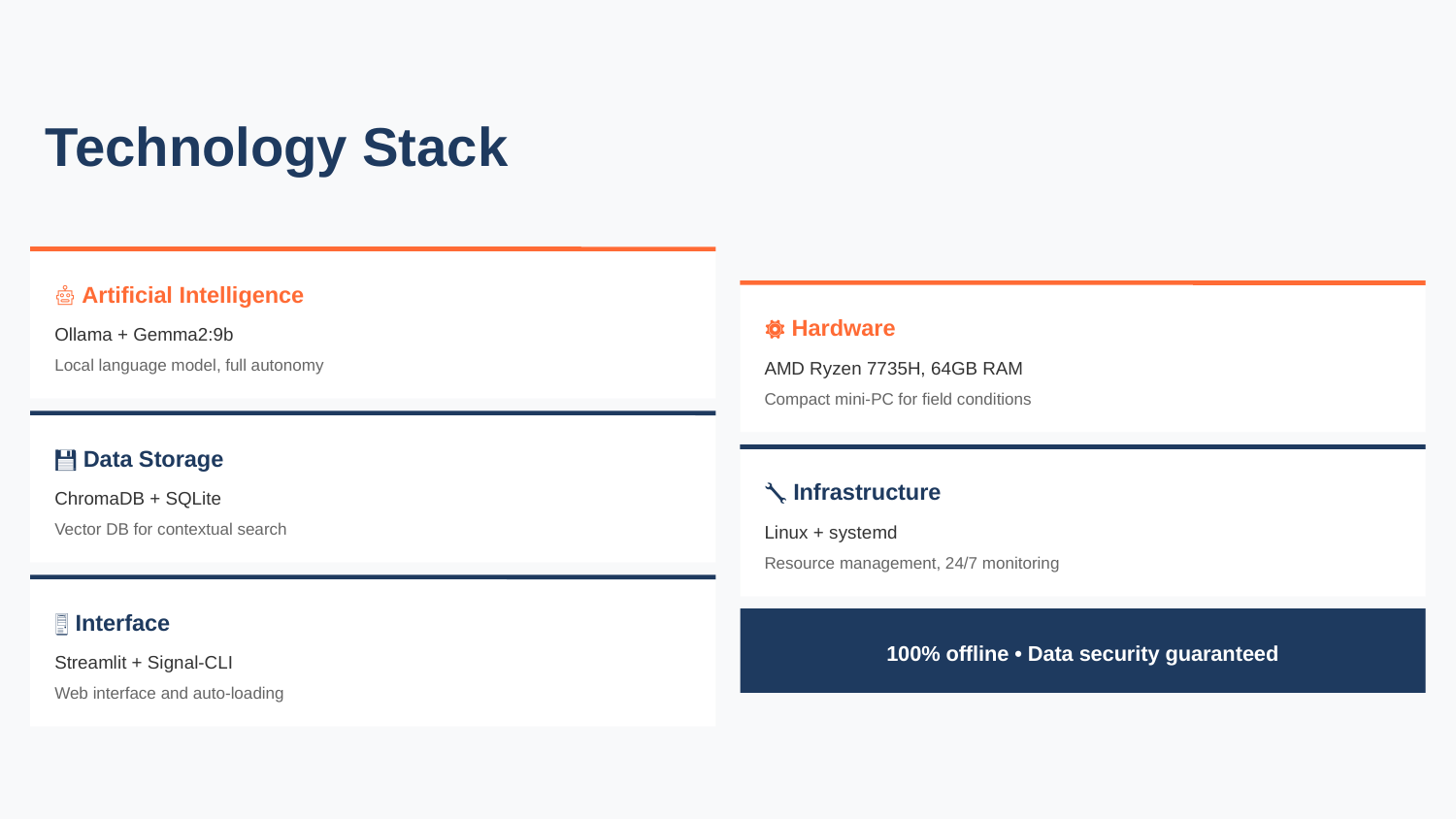

Technology Stack

🤖 Artificial Intelligence

⚙️ Hardware
Ollama + Gemma2:9b
Local language model, full autonomy
AMD Ryzen 7735H, 64GB RAM
Compact mini-PC for field conditions

💾 Data Storage

🔧 Infrastructure
ChromaDB + SQLite
Vector DB for contextual search
Linux + systemd
Resource management, 24/7 monitoring

🖥️ Interface

100% offline • Data security guaranteed
Streamlit + Signal-CLI
Web interface and auto-loading